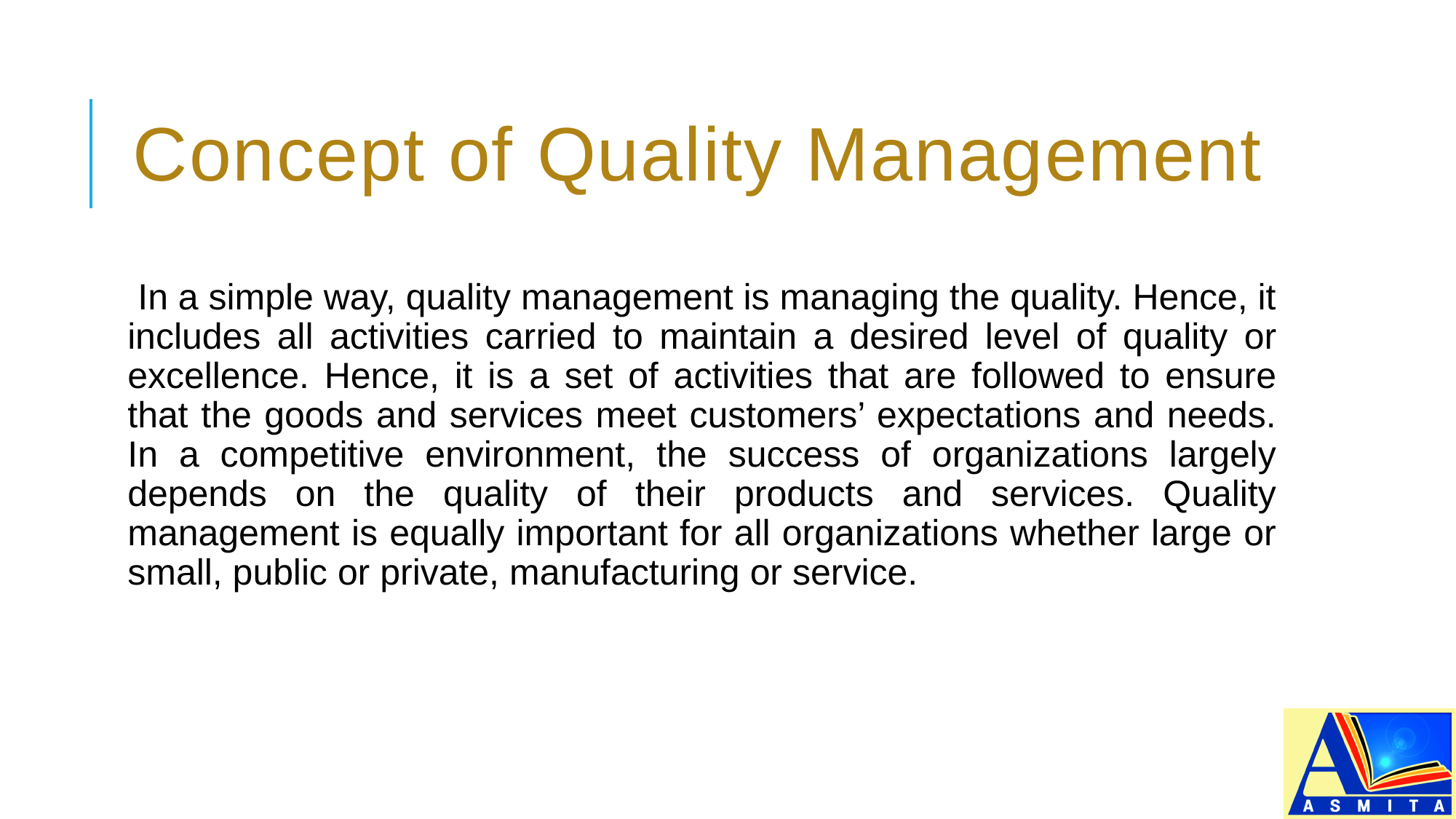

# Concept of Quality Management
In a simple way, quality management is managing the quality. Hence, it includes all activities carried to maintain a desired level of quality or excellence. Hence, it is a set of activities that are followed to ensure that the goods and services meet customers’ expectations and needs. In a competitive environment, the success of organizations largely depends on the quality of their products and services. Quality management is equally important for all organizations whether large or small, public or private, manufacturing or service.